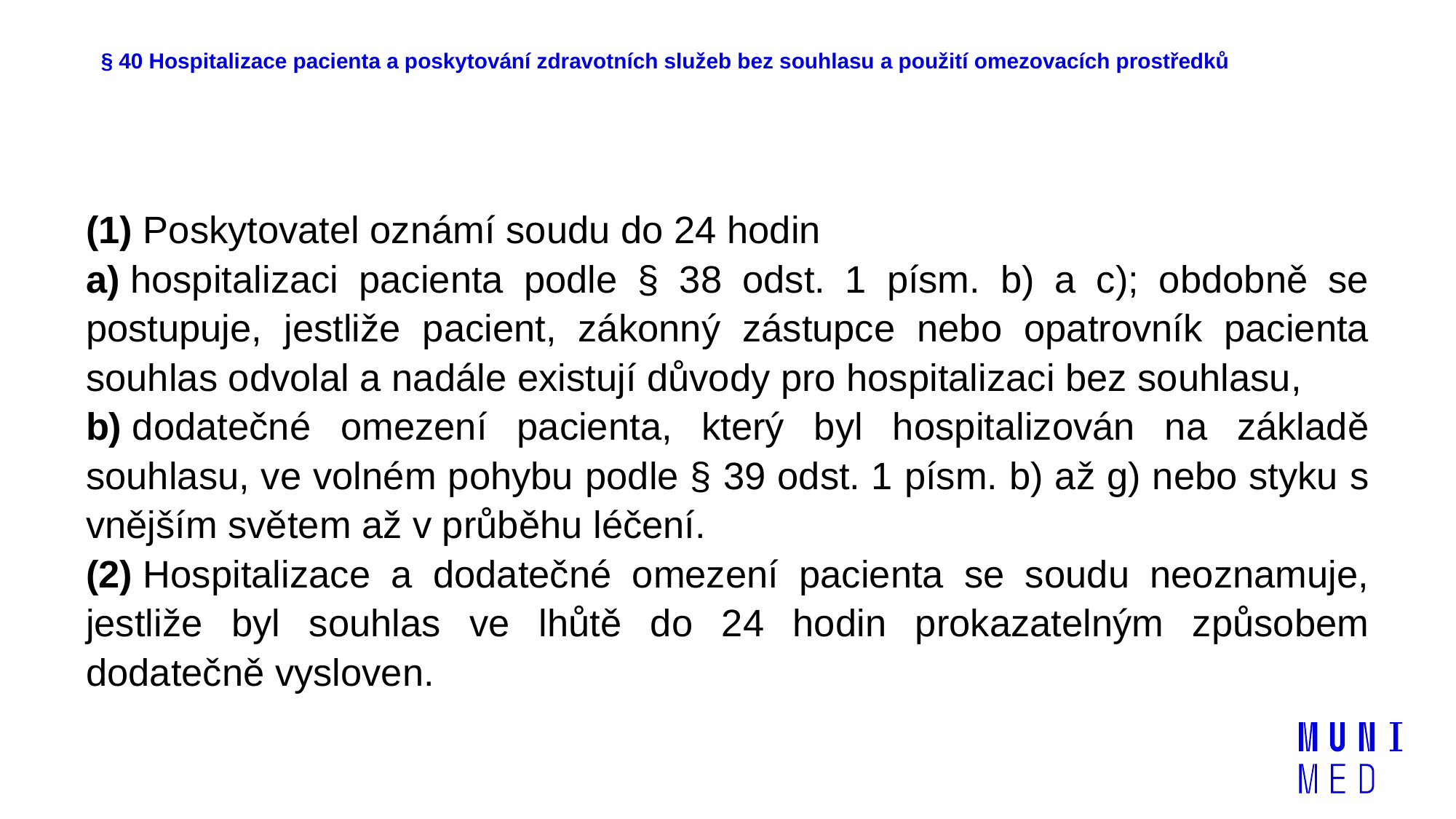

# § 40 Hospitalizace pacienta a poskytování zdravotních služeb bez souhlasu a použití omezovacích prostředků
(1) Poskytovatel oznámí soudu do 24 hodin
a) hospitalizaci pacienta podle § 38 odst. 1 písm. b) a c); obdobně se postupuje, jestliže pacient, zákonný zástupce nebo opatrovník pacienta souhlas odvolal a nadále existují důvody pro hospitalizaci bez souhlasu,
b) dodatečné omezení pacienta, který byl hospitalizován na základě souhlasu, ve volném pohybu podle § 39 odst. 1 písm. b) až g) nebo styku s vnějším světem až v průběhu léčení.
(2) Hospitalizace a dodatečné omezení pacienta se soudu neoznamuje, jestliže byl souhlas ve lhůtě do 24 hodin prokazatelným způsobem dodatečně vysloven.